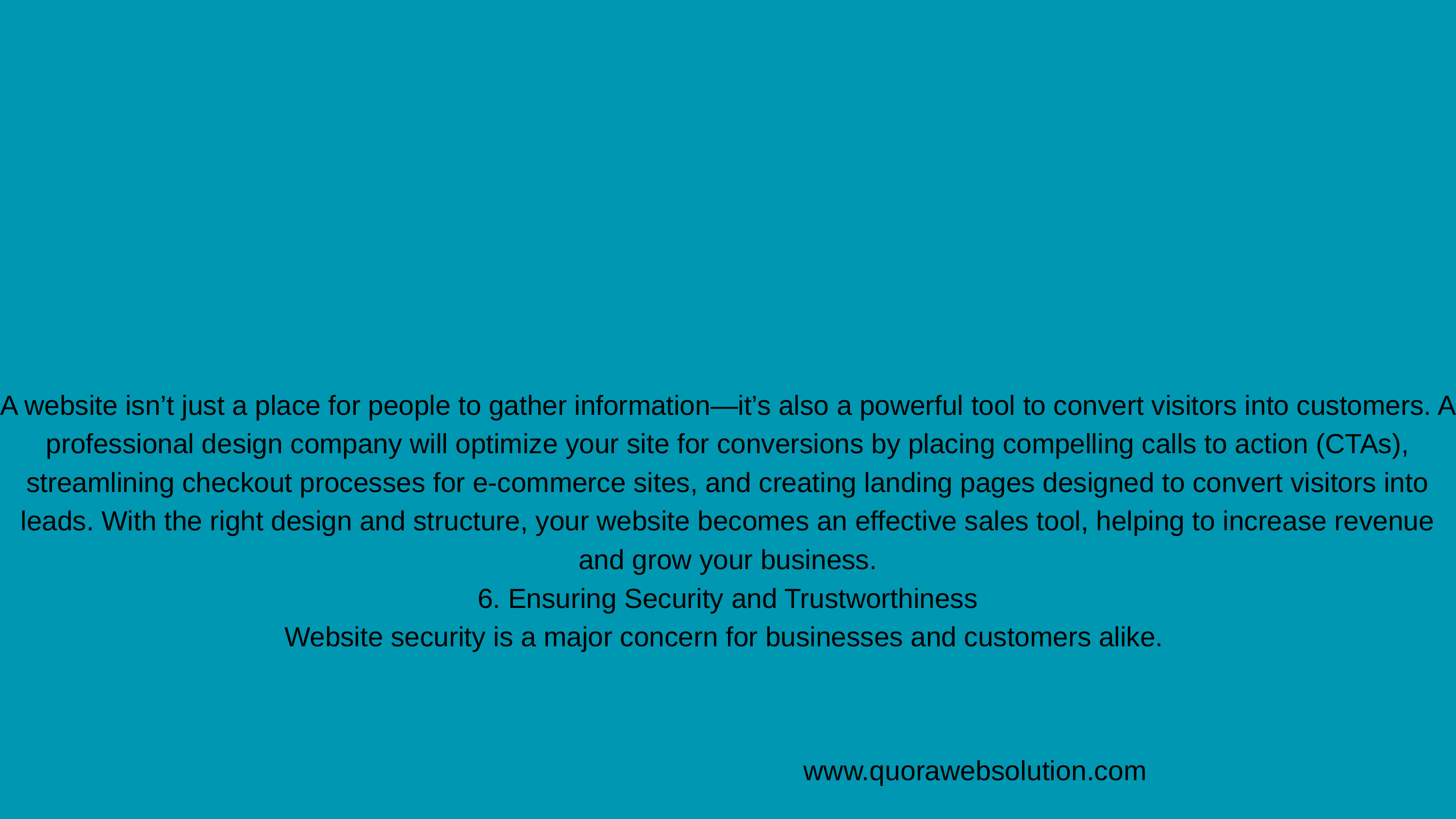

A website isn’t just a place for people to gather information—it’s also a powerful tool to convert visitors into customers. A professional design company will optimize your site for conversions by placing compelling calls to action (CTAs), streamlining checkout processes for e-commerce sites, and creating landing pages designed to convert visitors into leads. With the right design and structure, your website becomes an effective sales tool, helping to increase revenue and grow your business.
6. Ensuring Security and Trustworthiness
Website security is a major concern for businesses and customers alike.
www.quorawebsolution.com